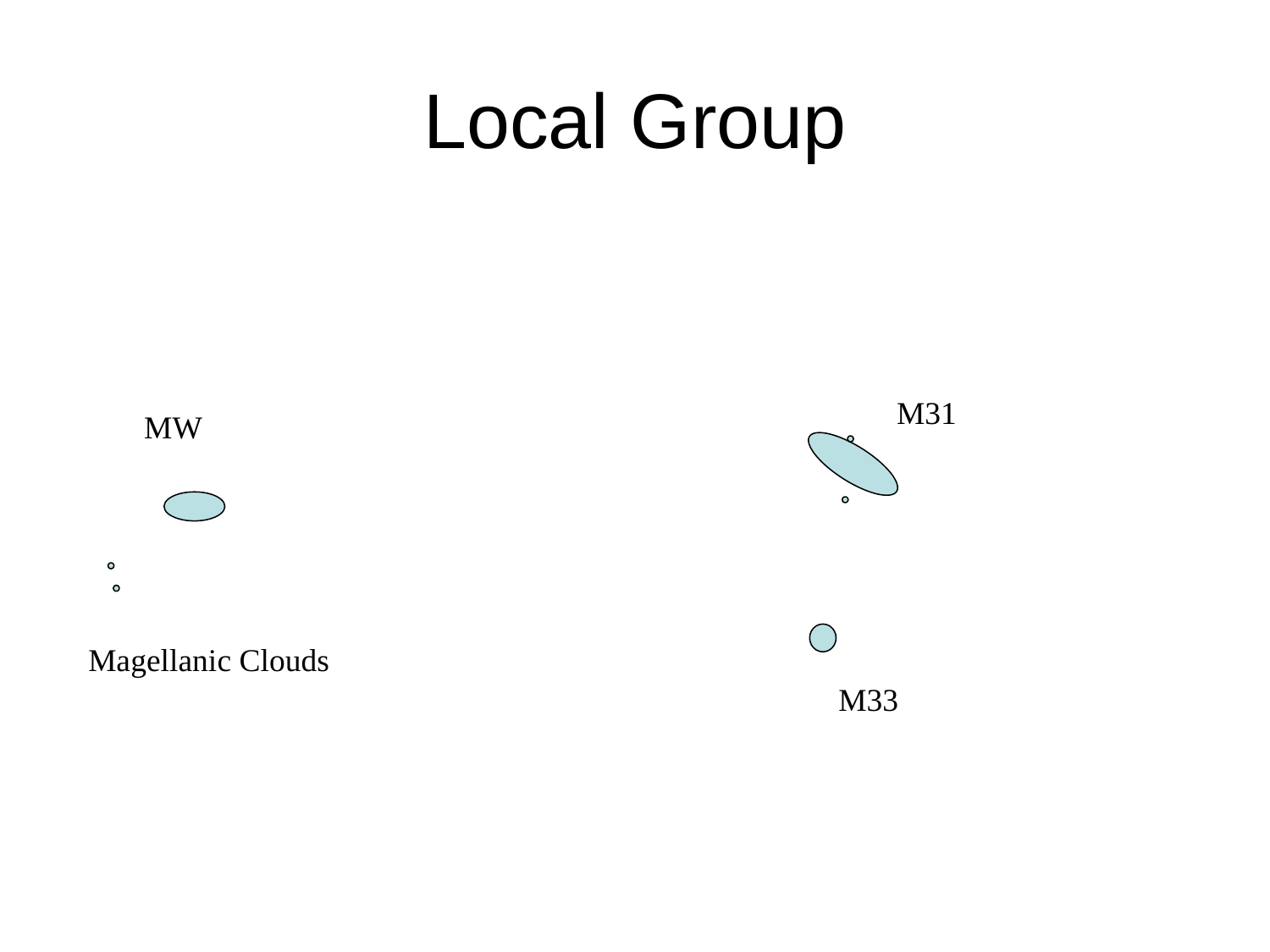

# Local Group
M31
MW

Magellanic Clouds
M33